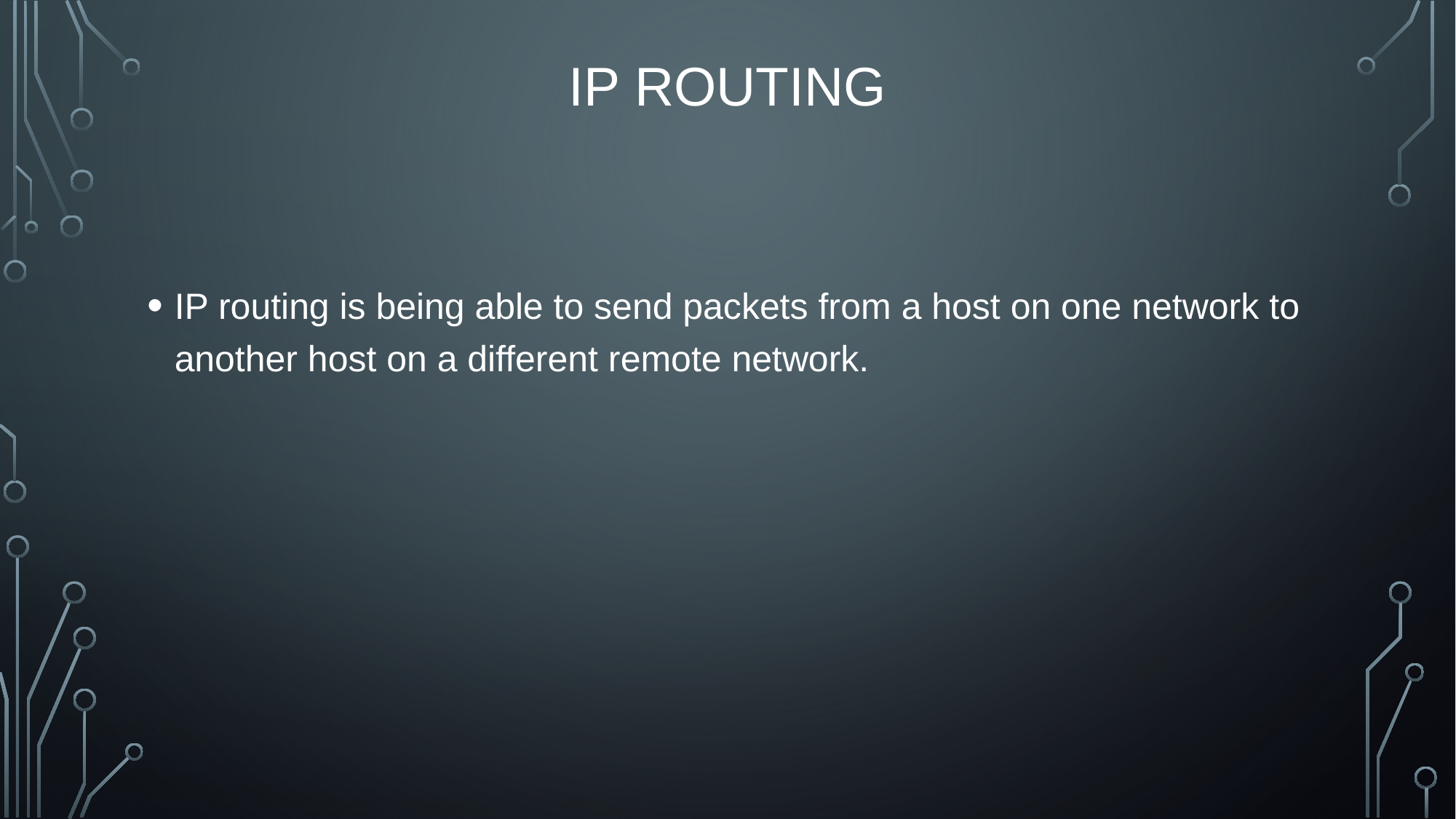

# IP Routing
IP routing is being able to send packets from a host on one network to another host on a different remote network.